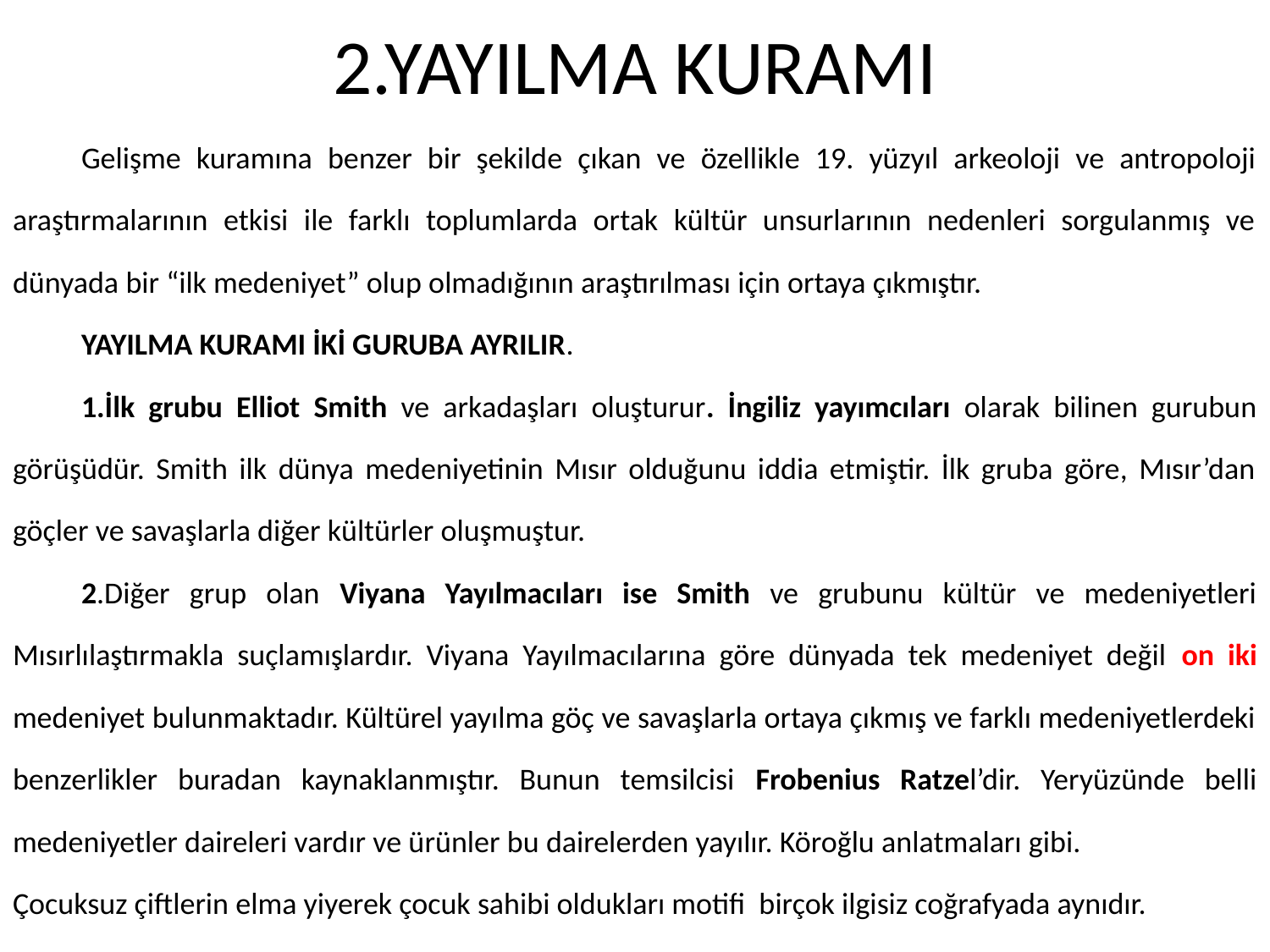

# 2.YAYILMA KURAMI
	Gelişme kuramına benzer bir şekilde çıkan ve özellikle 19. yüzyıl arkeoloji ve antropoloji araştırmalarının etkisi ile farklı toplumlarda ortak kültür unsurlarının nedenleri sorgulanmış ve dünyada bir “ilk medeniyet” olup olmadığının araştırılması için ortaya çıkmıştır.
	YAYILMA KURAMI İKİ GURUBA AYRILIR.
	1.İlk grubu Elliot Smith ve arkadaşları oluşturur. İngiliz yayımcıları olarak bilinen gurubun görüşüdür. Smith ilk dünya medeniyetinin Mısır olduğunu iddia etmiştir. İlk gruba göre, Mısır’dan göçler ve savaşlarla diğer kültürler oluşmuştur.
	2.Diğer grup olan Viyana Yayılmacıları ise Smith ve grubunu kültür ve medeniyetleri Mısırlılaştırmakla suçlamışlardır. Viyana Yayılmacılarına göre dünyada tek medeniyet değil on iki medeniyet bulunmaktadır. Kültürel yayılma göç ve savaşlarla ortaya çıkmış ve farklı medeniyetlerdeki benzerlikler buradan kaynaklanmıştır. Bunun temsilcisi Frobenius Ratzel’dir. Yeryüzünde belli medeniyetler daireleri vardır ve ürünler bu dairelerden yayılır. Köroğlu anlatmaları gibi.
Çocuksuz çiftlerin elma yiyerek çocuk sahibi oldukları motifi  birçok ilgisiz coğrafyada aynıdır.